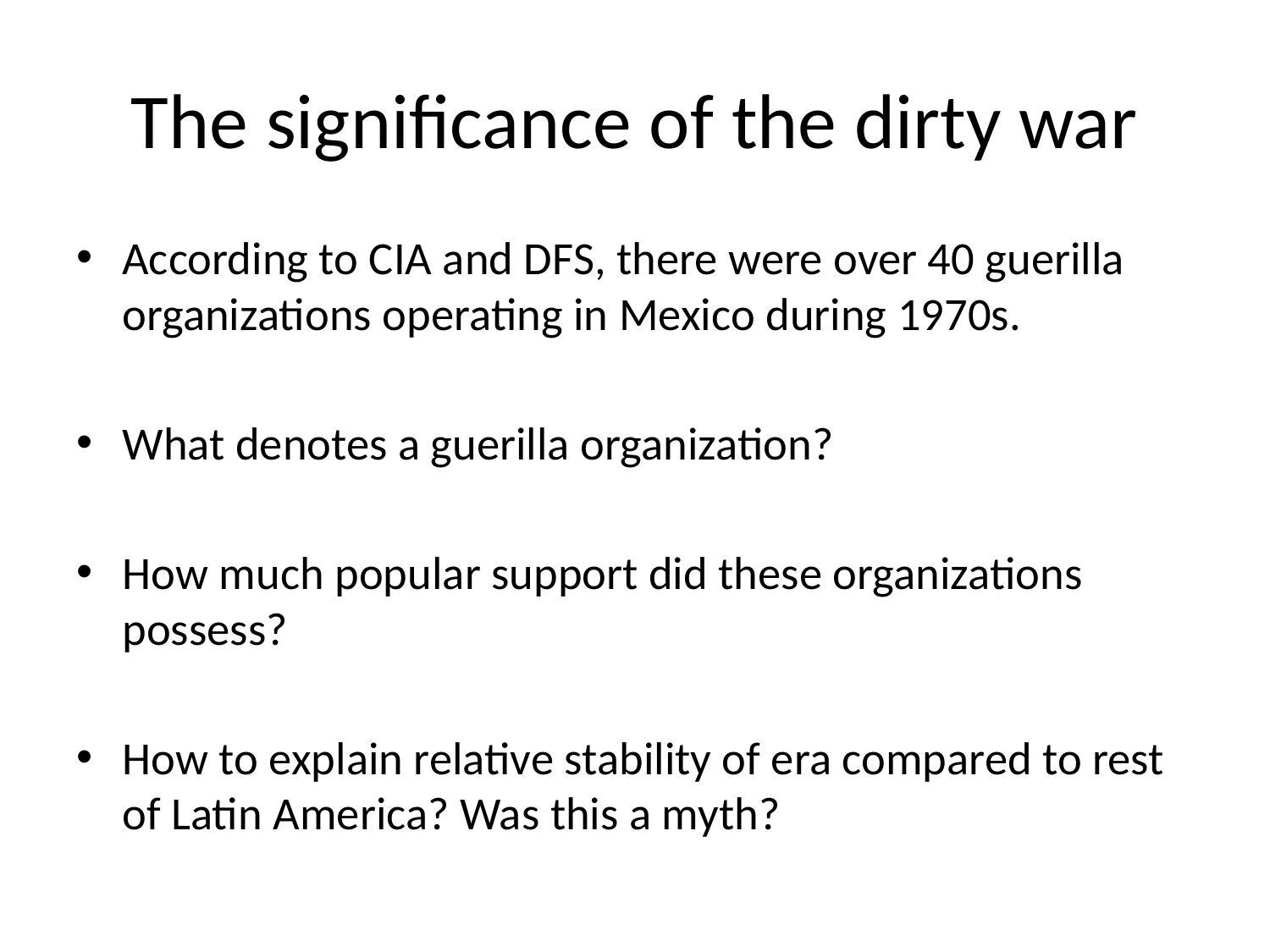

# The significance of the dirty war
According to CIA and DFS, there were over 40 guerilla organizations operating in Mexico during 1970s.

What denotes a guerilla organization?

How much popular support did these organizations possess?

How to explain relative stability of era compared to rest of Latin America? Was this a myth?